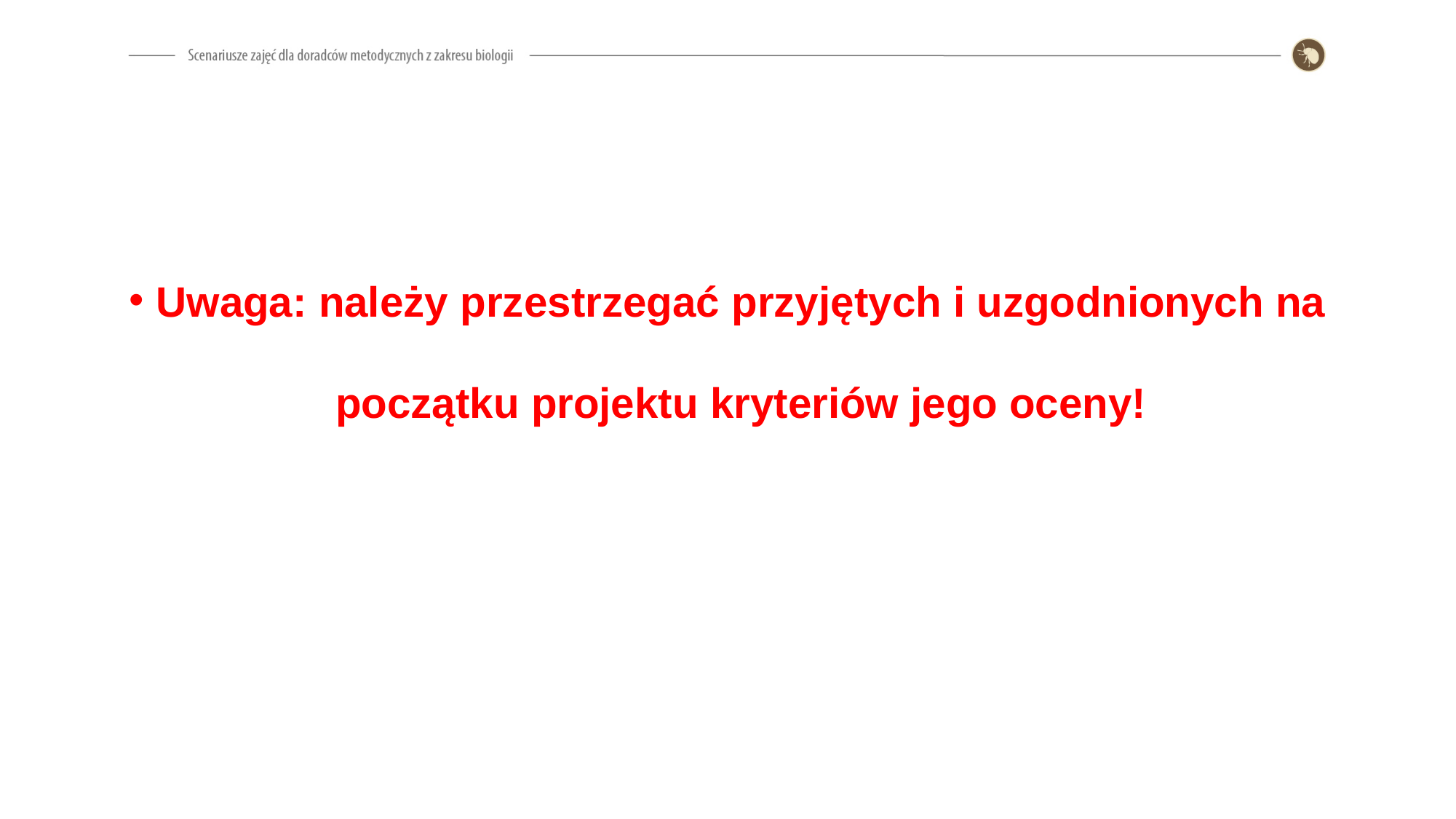

Uwaga: należy przestrzegać przyjętych i uzgodnionych na początku projektu kryteriów jego oceny!